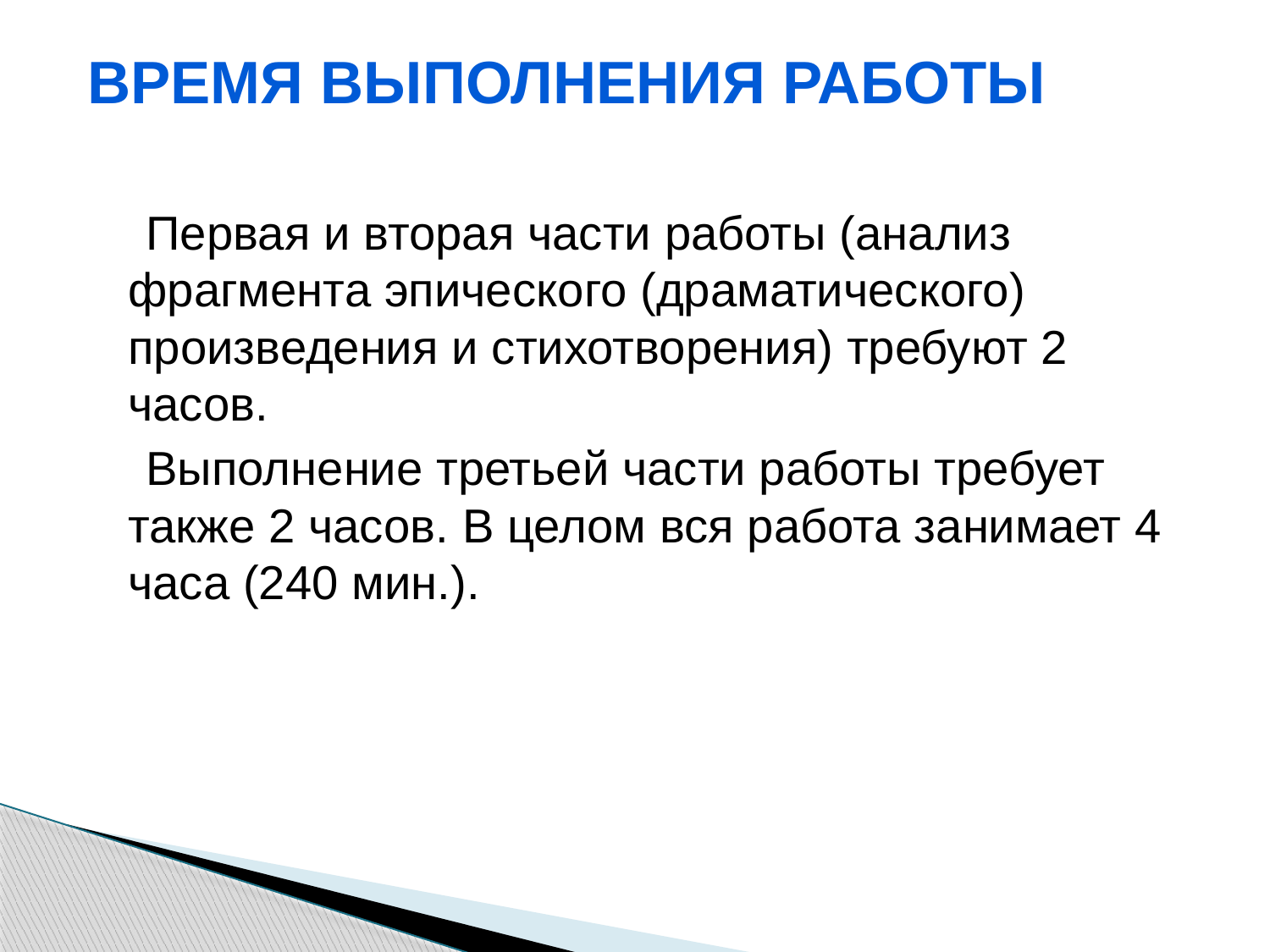

# Время выполнения работы
    Первая и вторая части работы (анализ фрагмента эпического (драматического) произведения и стихотворения) требуют 2 часов.
    Выполнение третьей части работы требует также 2 часов. В целом вся работа занимает 4 часа (240 мин.).